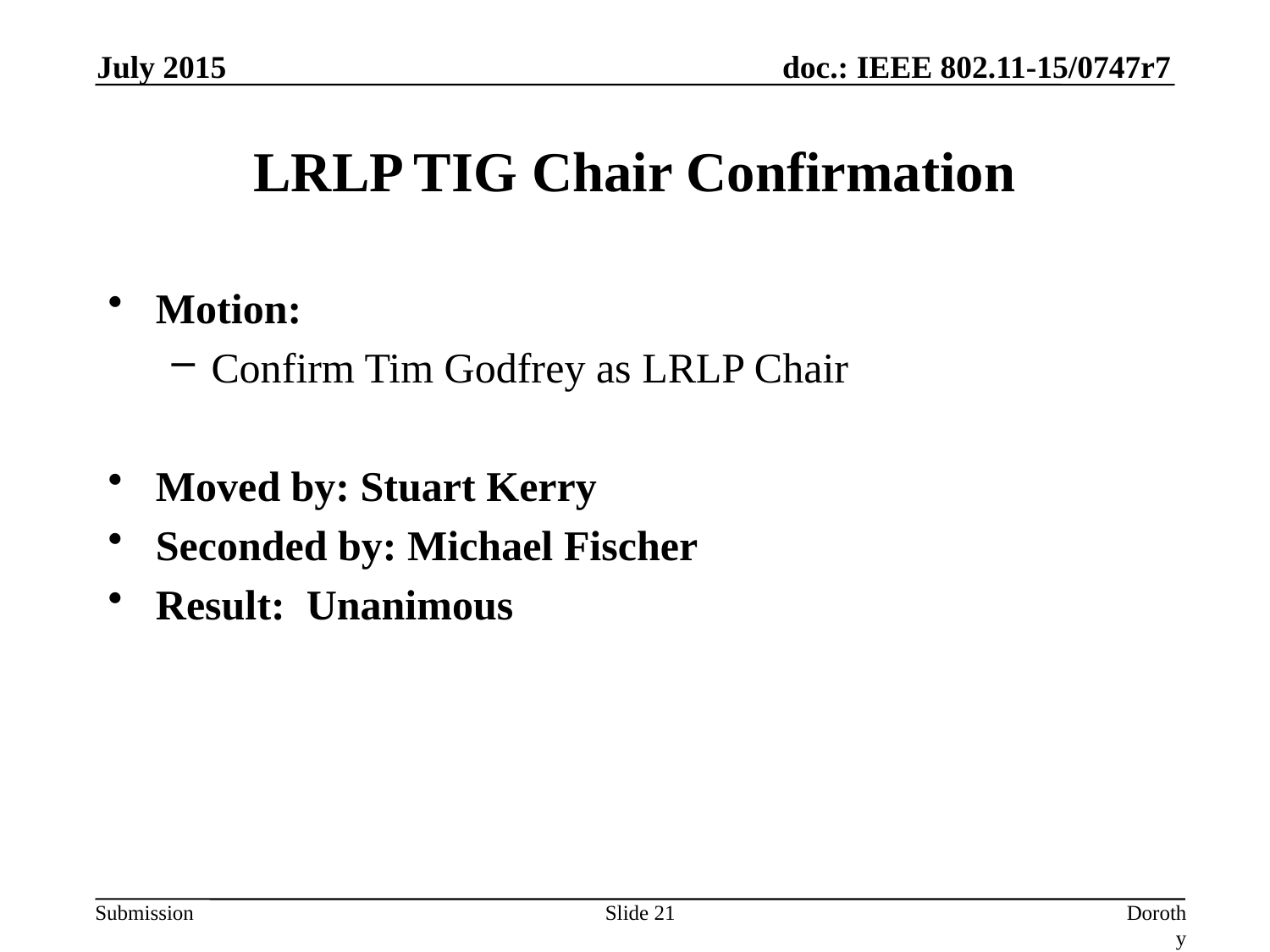

July 2015
# LRLP TIG Chair Confirmation
Motion:
Confirm Tim Godfrey as LRLP Chair

Moved by: Stuart Kerry
Seconded by: Michael Fischer
Result:  Unanimous

Slide 21
Dorothy Stanley, HP-Aruba Networks